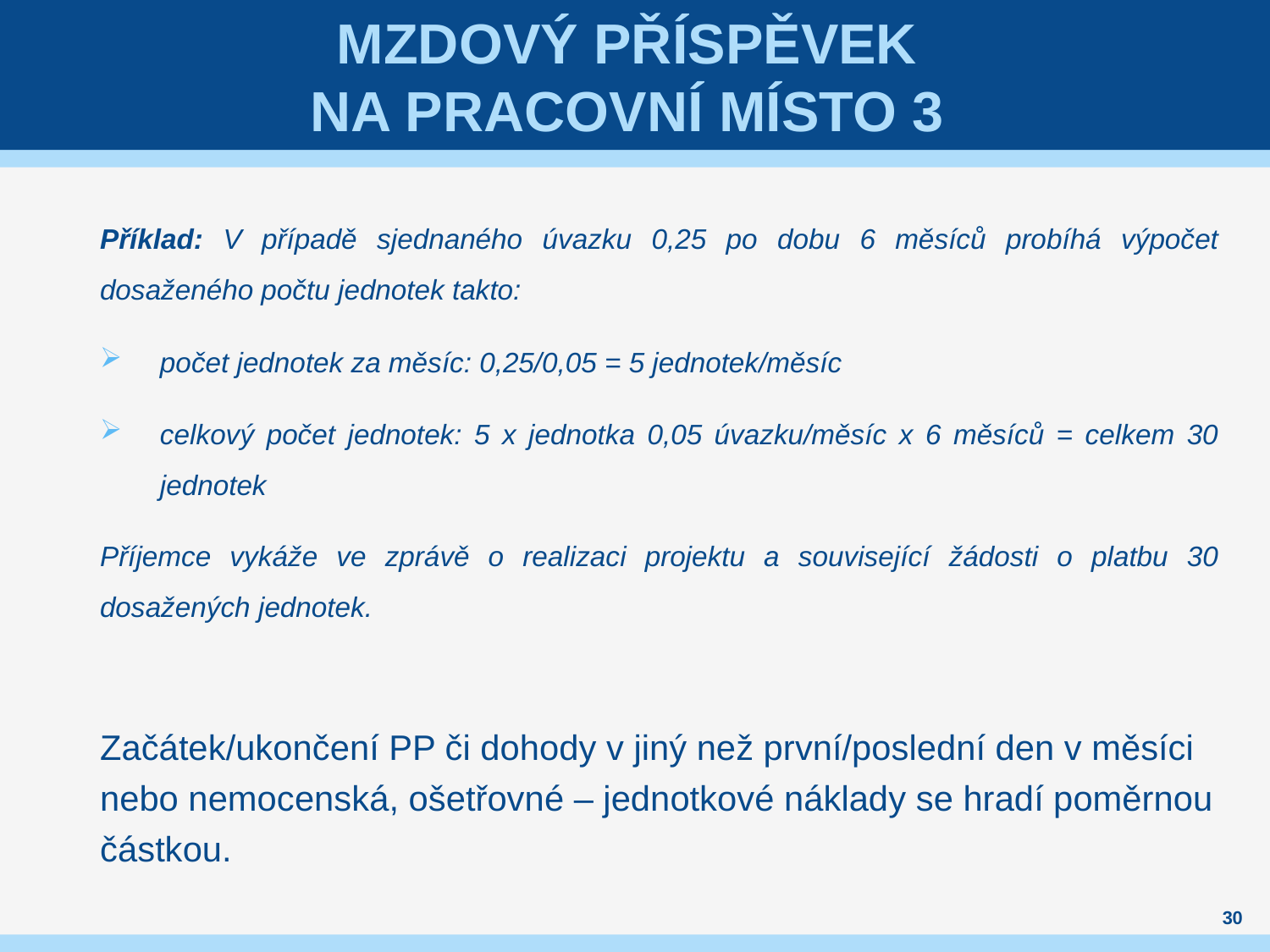

# Mzdový příspěvek na pracovní místo 3
Příklad: V případě sjednaného úvazku 0,25 po dobu 6 měsíců probíhá výpočet dosaženého počtu jednotek takto:
počet jednotek za měsíc: 0,25/0,05 = 5 jednotek/měsíc
celkový počet jednotek: 5 x jednotka 0,05 úvazku/měsíc x 6 měsíců = celkem 30 jednotek
Příjemce vykáže ve zprávě o realizaci projektu a související žádosti o platbu 30 dosažených jednotek.

Začátek/ukončení PP či dohody v jiný než první/poslední den v měsíci nebo nemocenská, ošetřovné – jednotkové náklady se hradí poměrnou částkou.
30